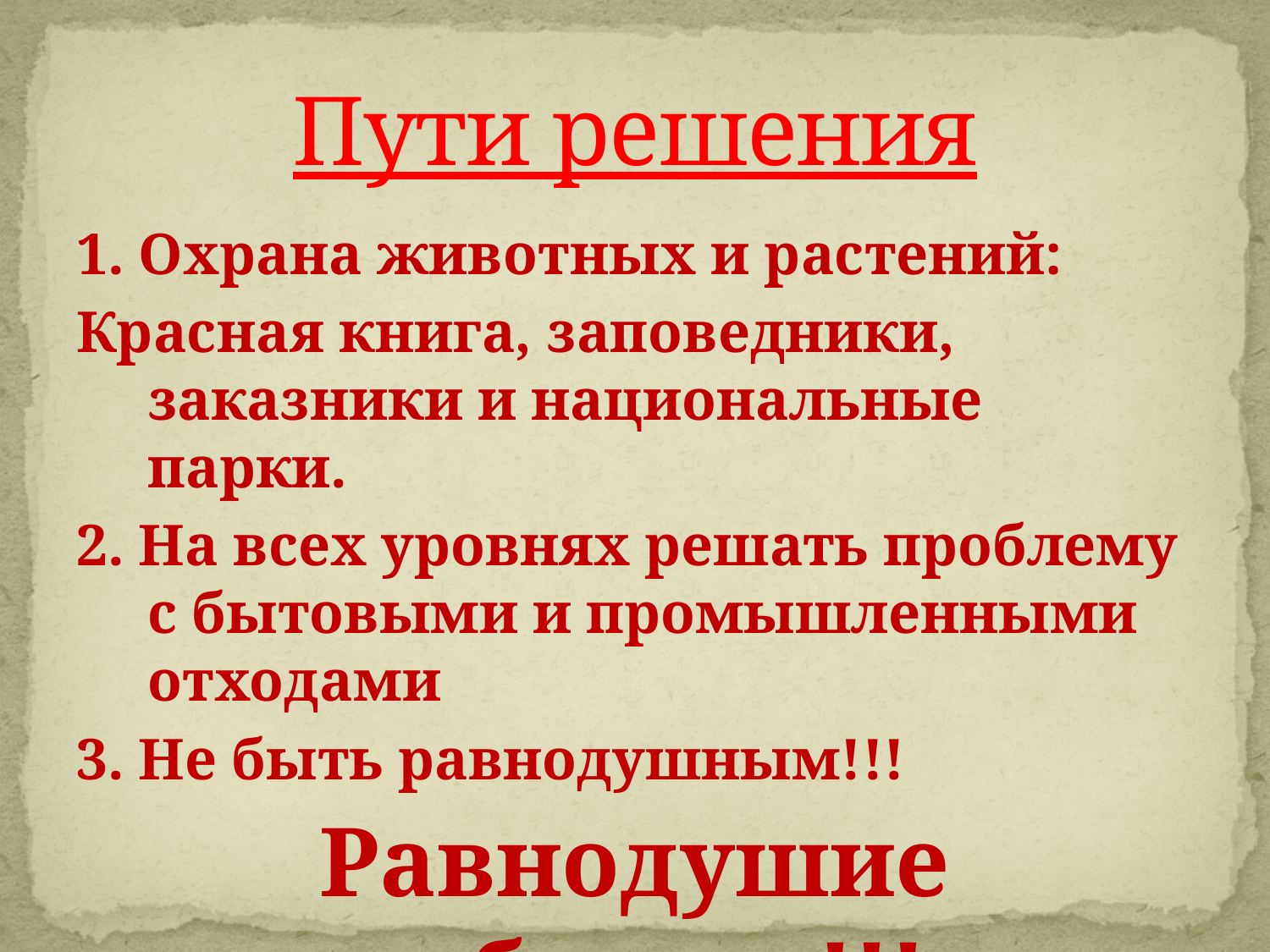

# Пути решения
1. Охрана животных и растений:
Красная книга, заповедники, заказники и национальные парки.
2. На всех уровнях решать проблему с бытовыми и промышленными отходами
3. Не быть равнодушным!!!
Равнодушие убивает!!!